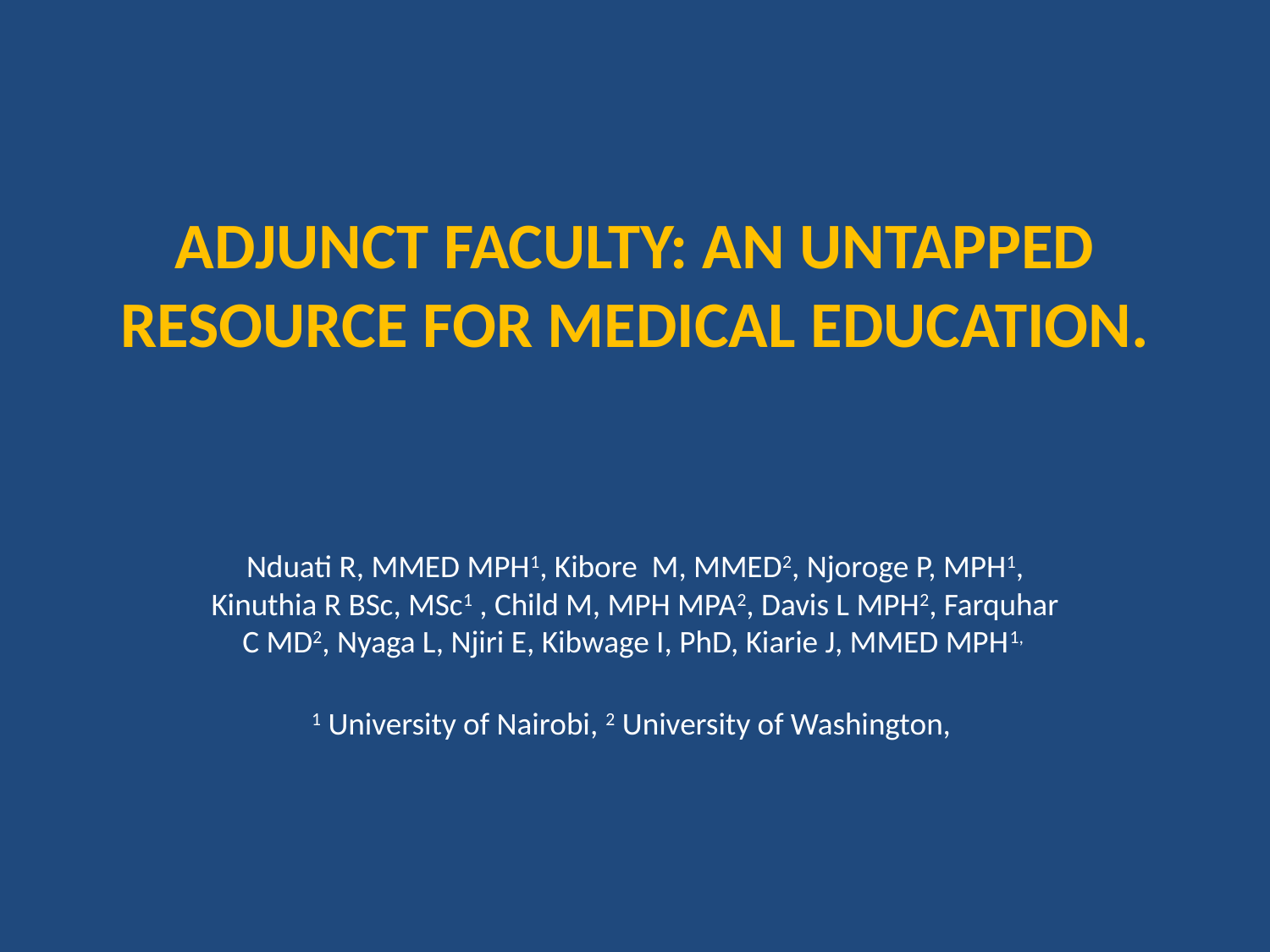

# ADJUNCT FACULTY: AN UNTAPPED RESOURCE FOR MEDICAL EDUCATION.
Nduati R, MMED MPH1, Kibore  M, MMED2, Njoroge P, MPH1, Kinuthia R BSc, MSc1 , Child M, MPH MPA2, Davis L MPH2, Farquhar C MD2, Nyaga L, Njiri E, Kibwage I, PhD, Kiarie J, MMED MPH1,

1 University of Nairobi, 2 University of Washington,